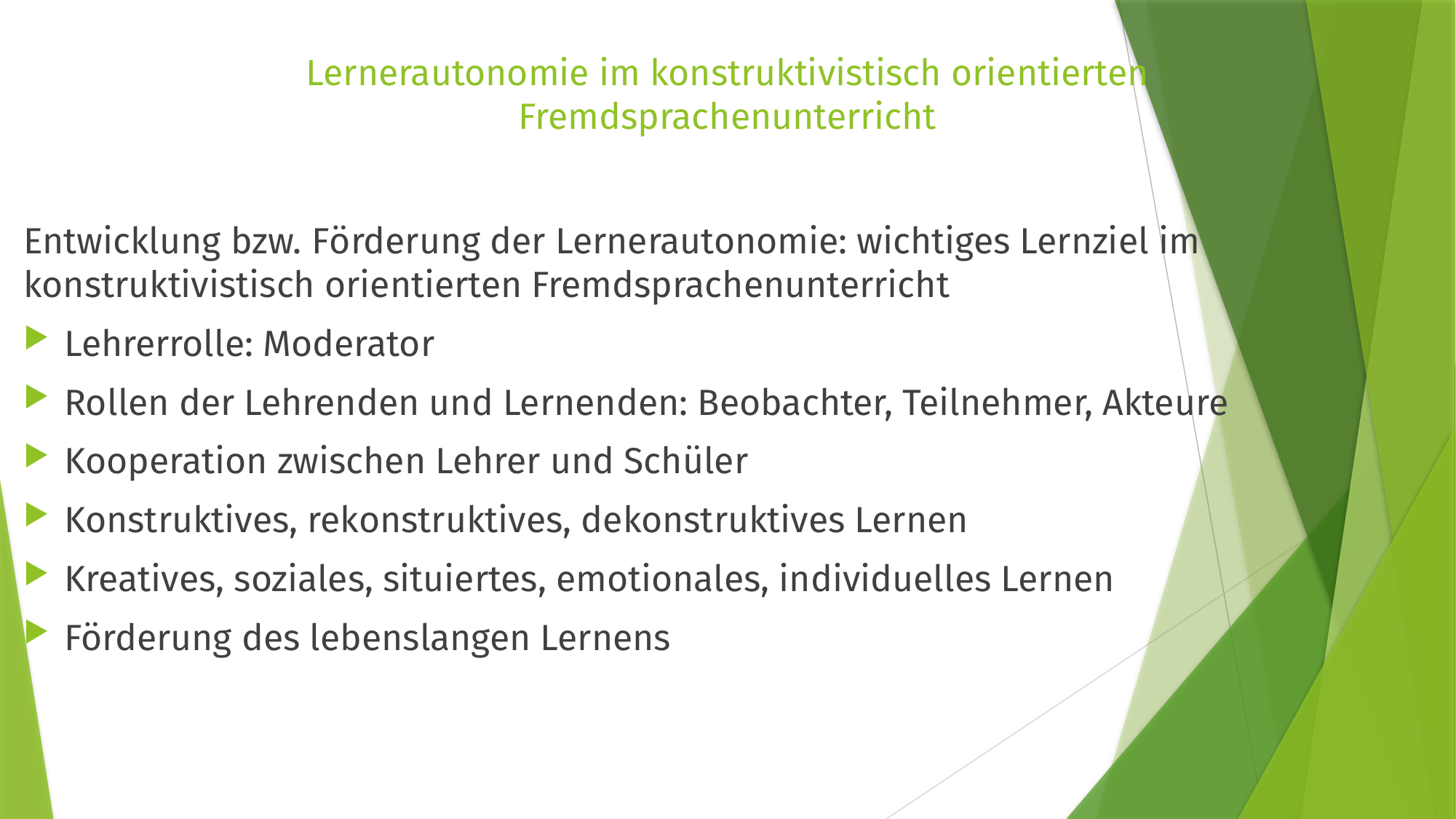

# Lernerautonomie im konstruktivistisch orientierten Fremdsprachenunterricht

Entwicklung bzw. Förderung der Lernerautonomie: wichtiges Lernziel im konstruktivistisch orientierten Fremdsprachenunterricht
Lehrerrolle: Moderator
Rollen der Lehrenden und Lernenden: Beobachter, Teilnehmer, Akteure
Kooperation zwischen Lehrer und Schüler
Konstruktives, rekonstruktives, dekonstruktives Lernen
Kreatives, soziales, situiertes, emotionales, individuelles Lernen
Förderung des lebenslangen Lernens